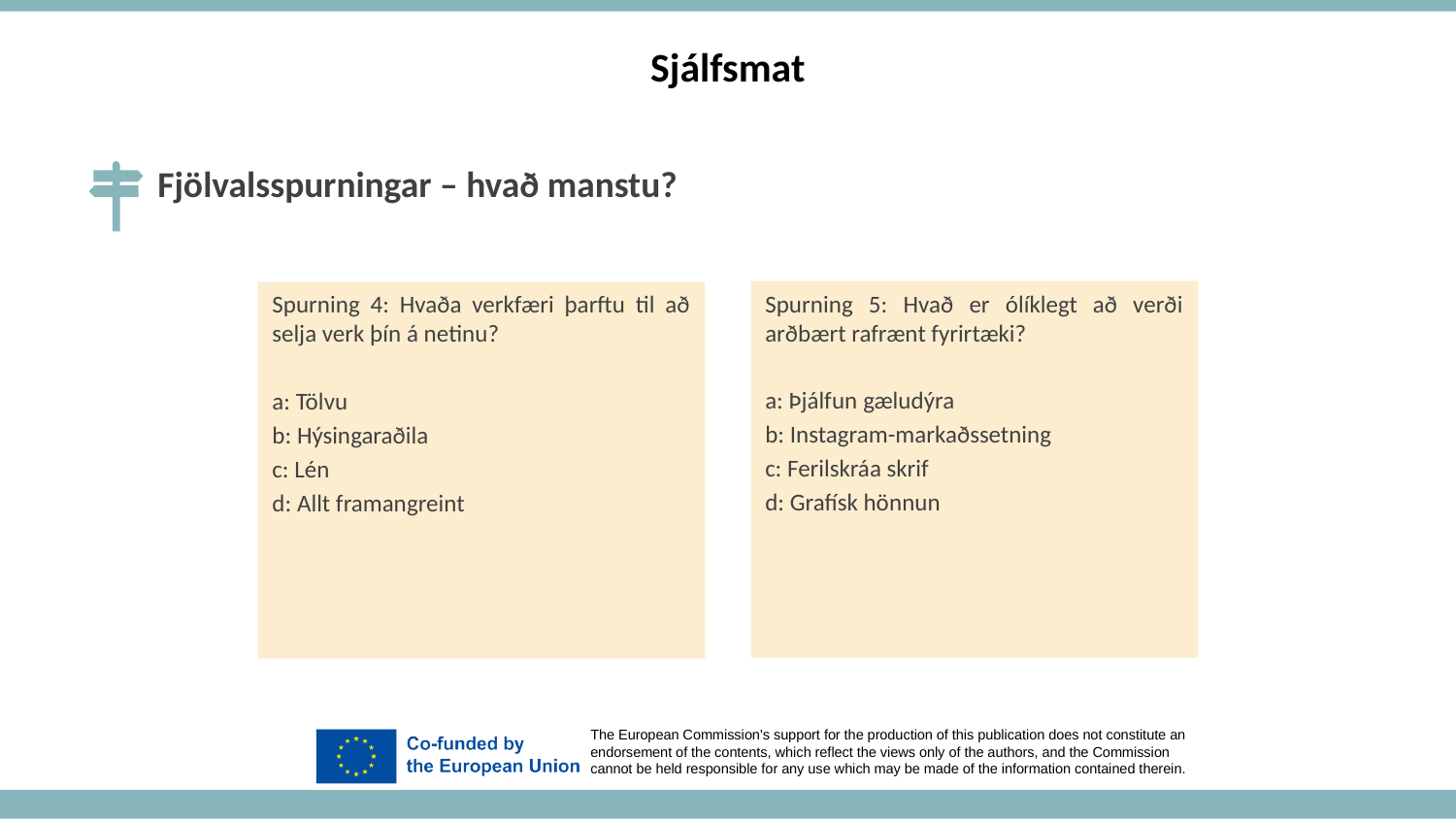

Sjálfsmat

Fjölvalsspurningar – hvað manstu?

Spurning 5: Hvað er ólíklegt að verði arðbært rafrænt fyrirtæki?

a: Þjálfun gæludýra
b: Instagram-markaðssetning
c: Ferilskráa skrif
d: Grafísk hönnun

Spurning 4: Hvaða verkfæri þarftu til að selja verk þín á netinu?

a: Tölvu
b: Hýsingaraðila
c: Lén
d: Allt framangreint